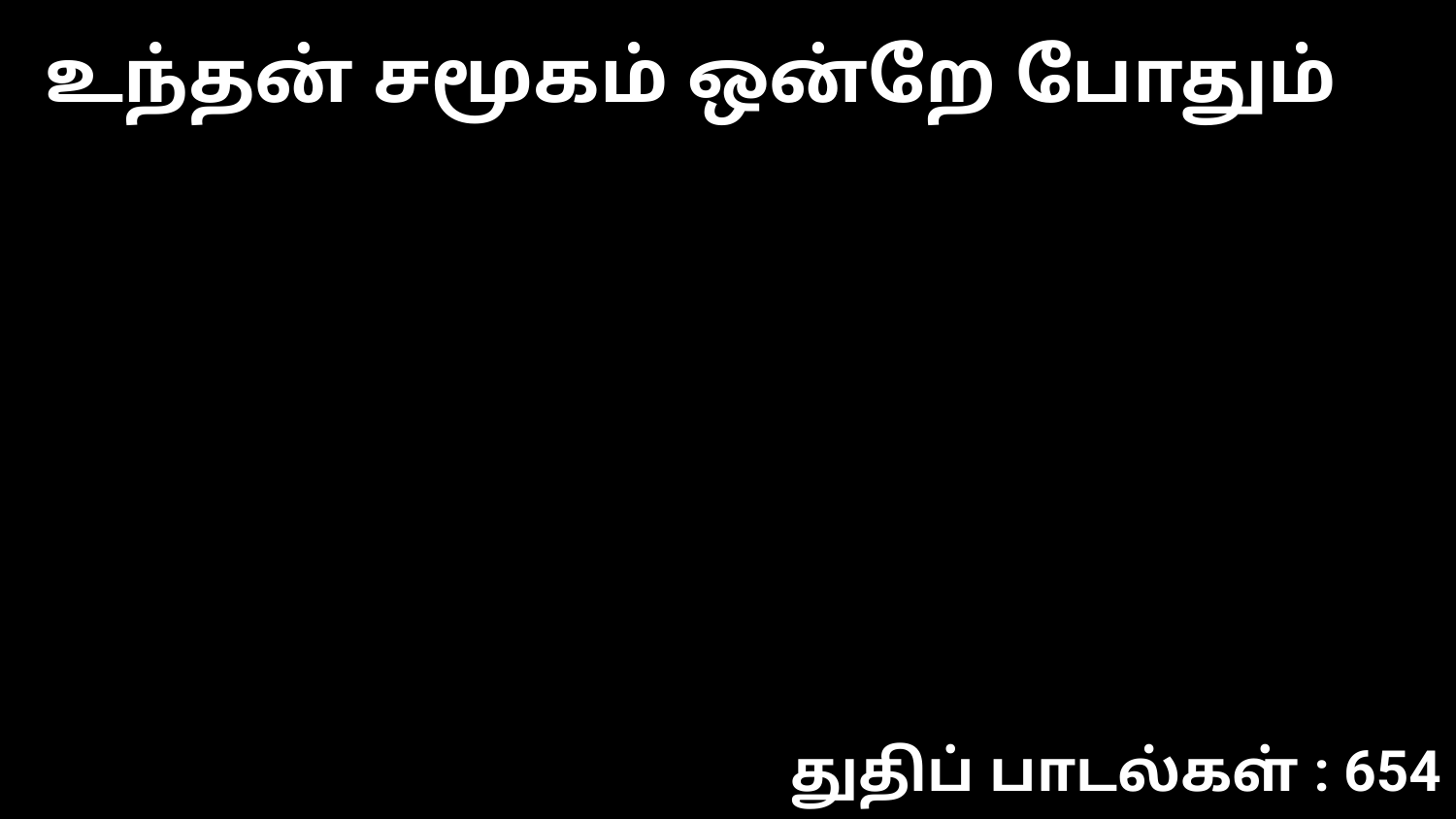

உந்தன் சமூகம் ஒன்றே போதும்
துதிப் பாடல்கள் : 654